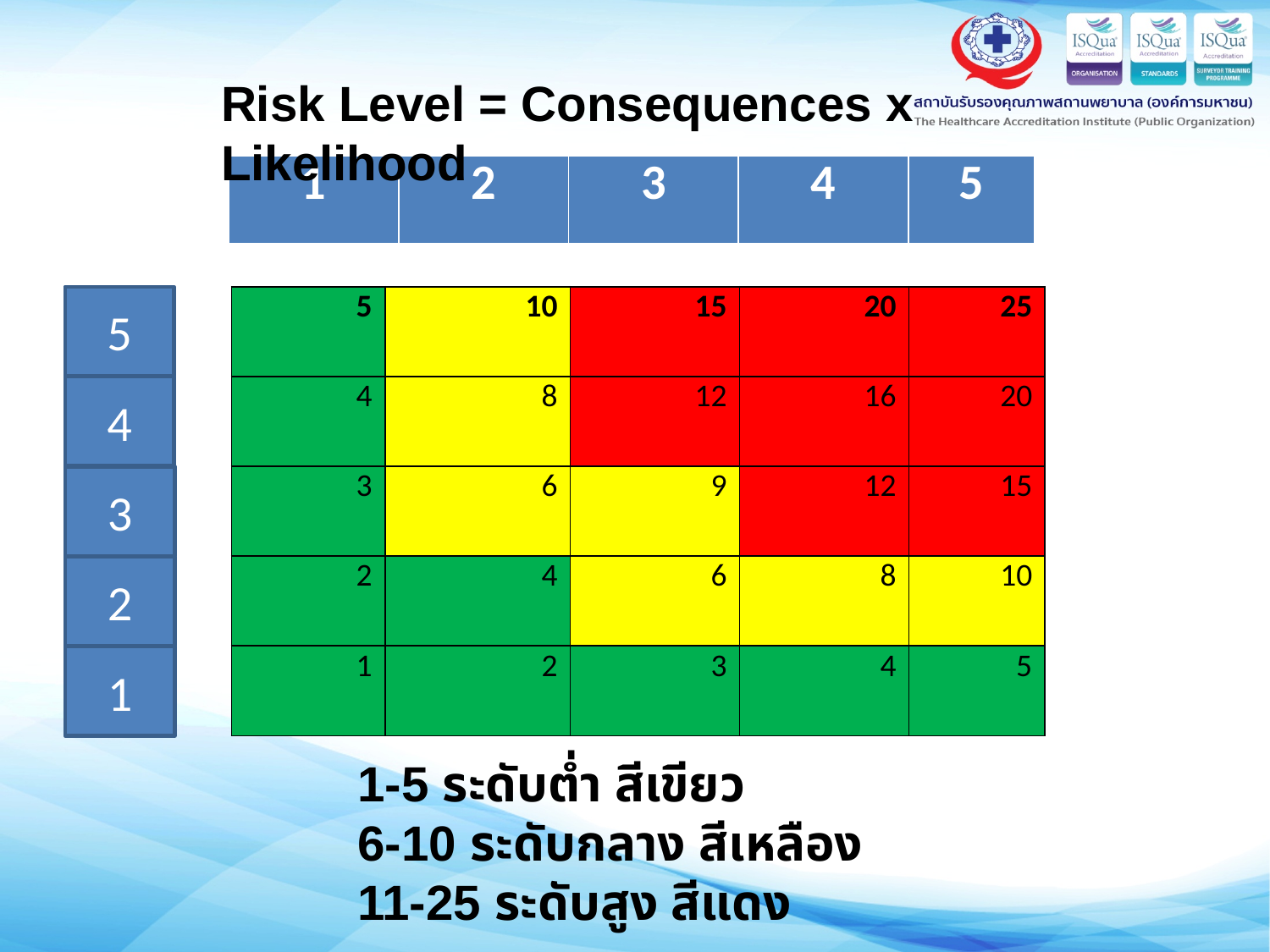

Risk Level = Consequences x Likelihood

| 1 | 2 | 3 | 4 | 5 |
| --- | --- | --- | --- | --- |
| 5 | 10 | 15 | 20 | 25 |
| --- | --- | --- | --- | --- |
| 4 | 8 | 12 | 16 | 20 |
| 3 | 6 | 9 | 12 | 15 |
| 2 | 4 | 6 | 8 | 10 |
| 1 | 2 | 3 | 4 | 5 |
5
4
3
2
1
1-5 ระดับต่ำ สีเขียว
6-10 ระดับกลาง สีเหลือง
11-25 ระดับสูง สีแดง